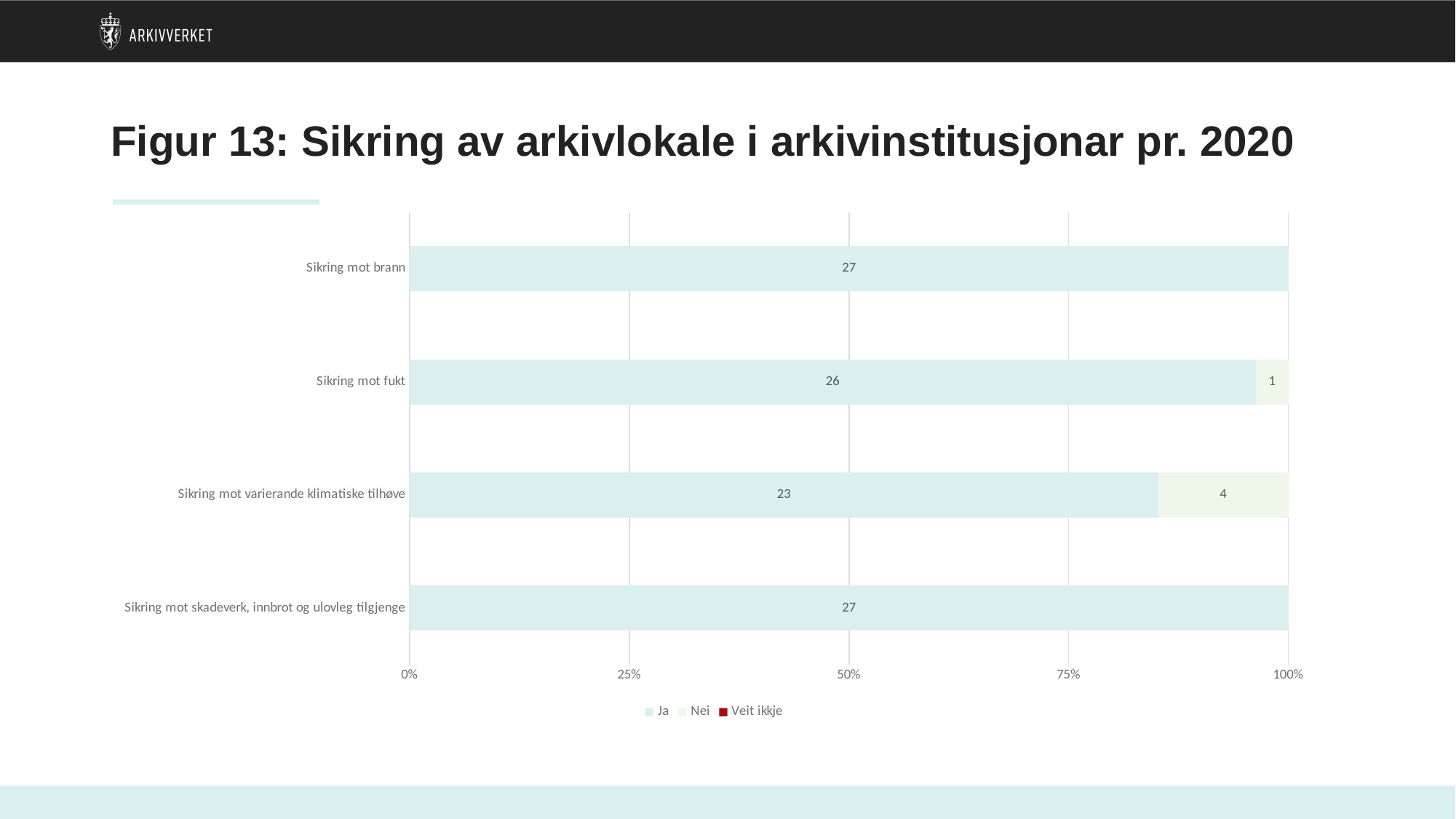

# Figur 13: Sikring av arkivlokale i arkivinstitusjonar pr. 2020

### Chart

| Category | Ja | Nei | Veit ikkje |
|---|---|---|---|
| Sikring mot skadeverk, innbrot og ulovleg tilgjenge | 27.0 | 0.0 | 0.0 |
| Sikring mot varierande klimatiske tilhøve | 23.0 | 4.0 | 0.0 |
| Sikring mot fukt | 26.0 | 1.0 | 0.0 |
| Sikring mot brann | 27.0 | 0.0 | 0.0 |